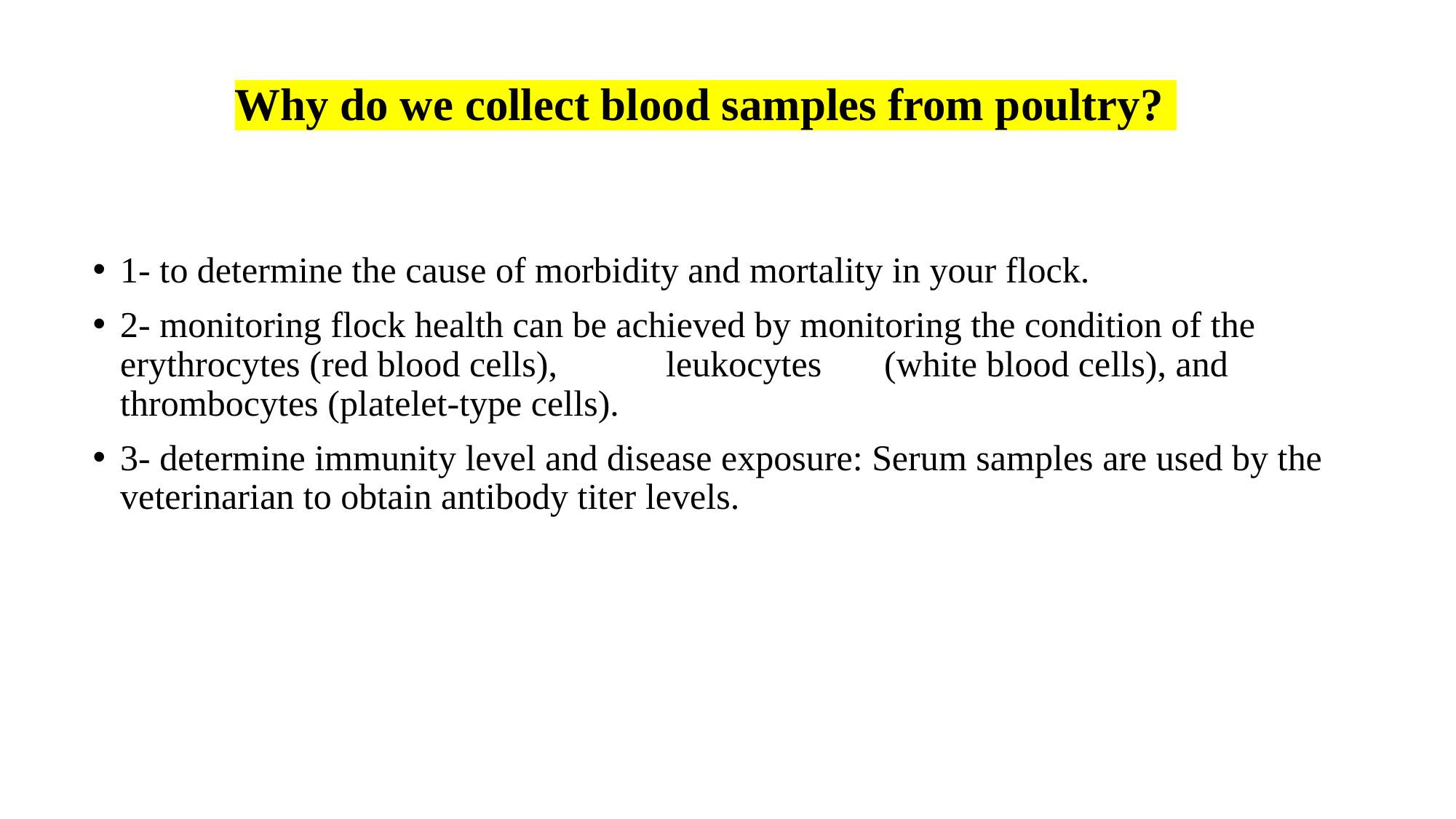

# Why do we collect blood samples from poultry?

1- to determine the cause of morbidity and mortality in your flock.
2- monitoring flock health can be achieved by monitoring the condition of the erythrocytes (red blood cells), 	leukocytes 	(white blood cells), and thrombocytes (platelet-type cells).
3- determine immunity level and disease exposure: Serum samples are used by the veterinarian to obtain antibody titer levels.